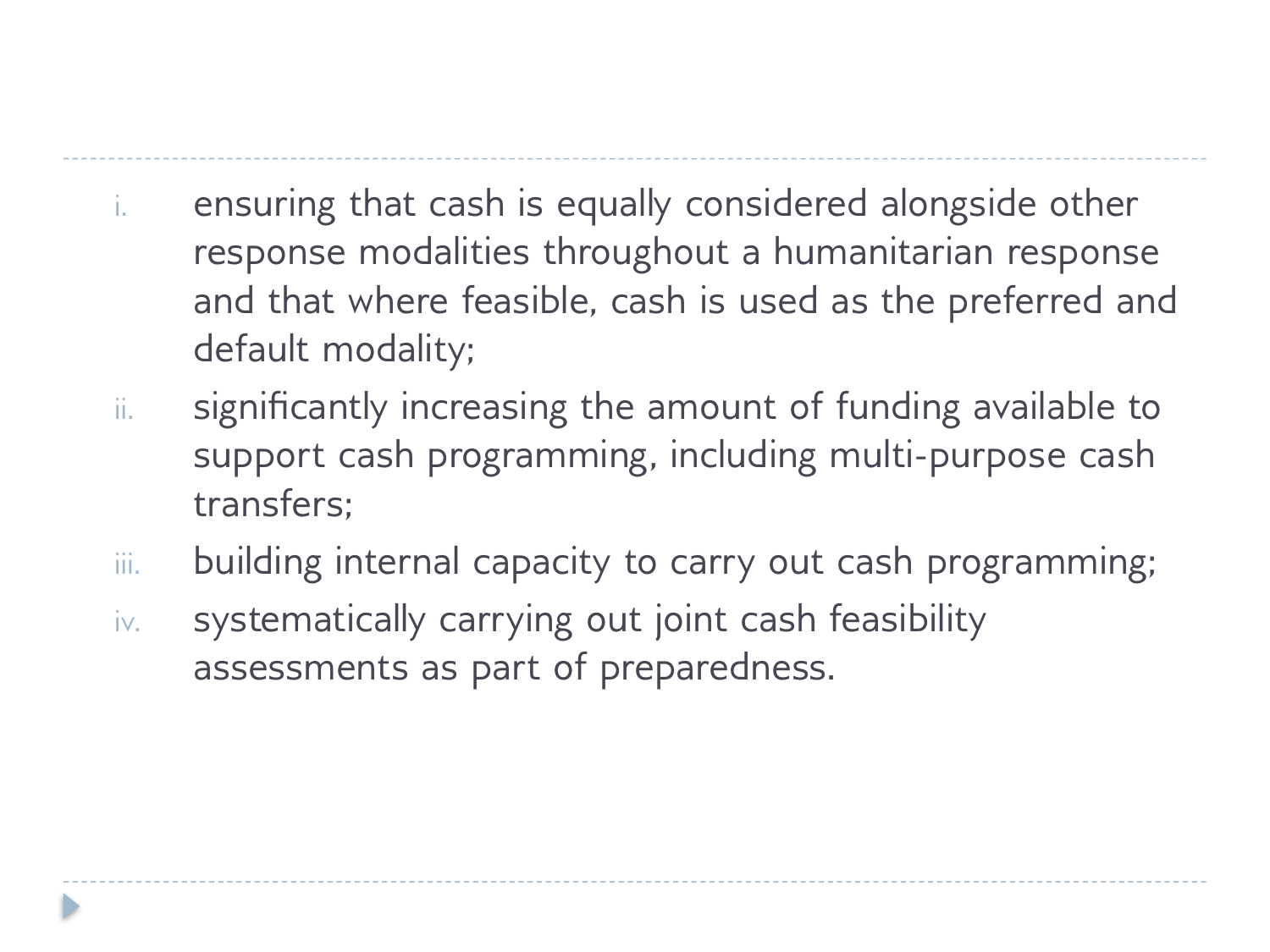

ensuring that cash is equally considered alongside other response modalities throughout a humanitarian response and that where feasible, cash is used as the preferred and default modality;
significantly increasing the amount of funding available to support cash programming, including multi-purpose cash transfers;
building internal capacity to carry out cash programming;
systematically carrying out joint cash feasibility assessments as part of preparedness.